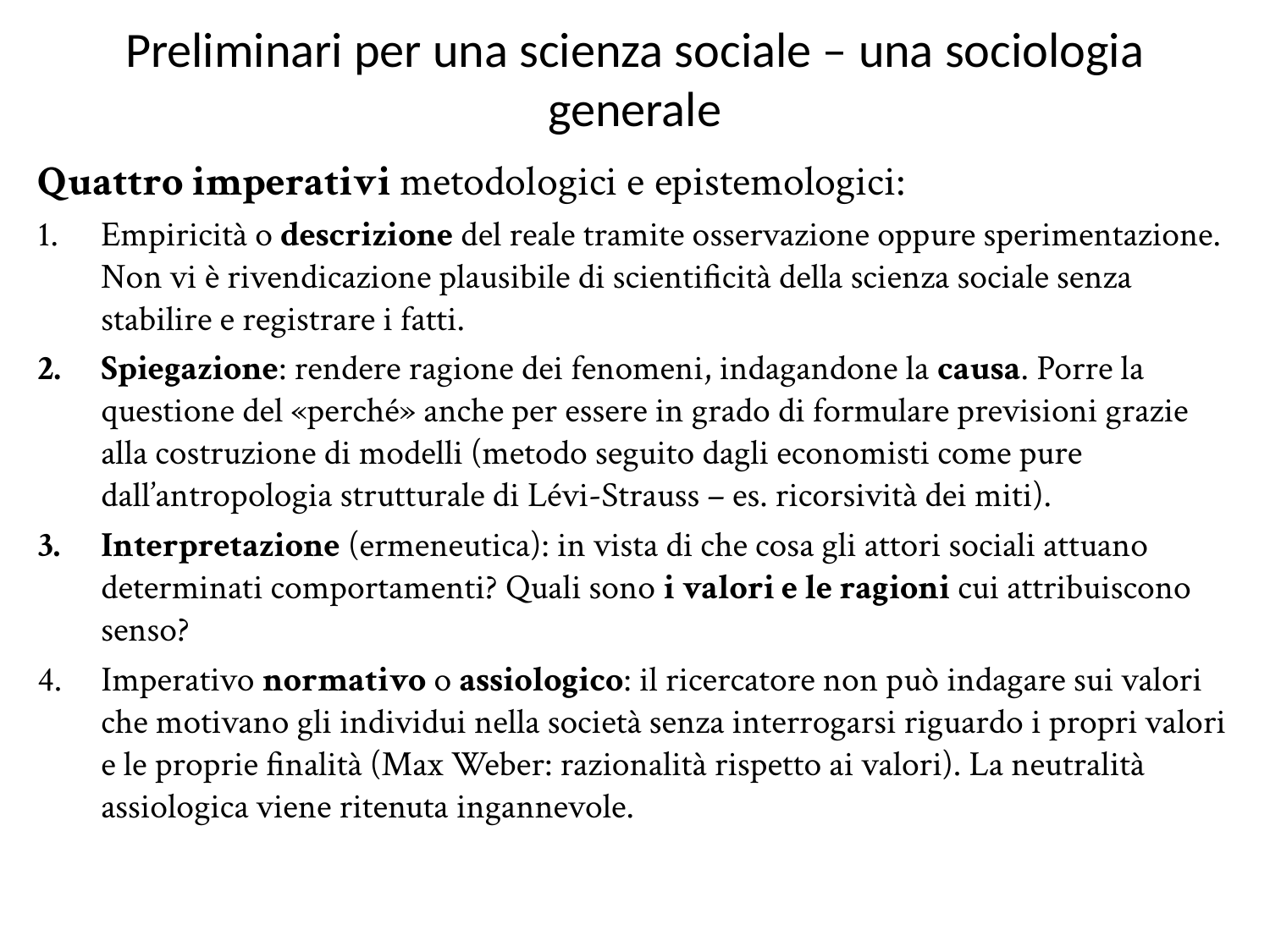

# Preliminari per una scienza sociale – una sociologia generale
Quattro imperativi metodologici e epistemologici:
Empiricità o descrizione del reale tramite osservazione oppure sperimentazione. Non vi è rivendicazione plausibile di scientificità della scienza sociale senza stabilire e registrare i fatti.
Spiegazione: rendere ragione dei fenomeni, indagandone la causa. Porre la questione del «perché» anche per essere in grado di formulare previsioni grazie alla costruzione di modelli (metodo seguito dagli economisti come pure dall’antropologia strutturale di Lévi-Strauss – es. ricorsività dei miti).
Interpretazione (ermeneutica): in vista di che cosa gli attori sociali attuano determinati comportamenti? Quali sono i valori e le ragioni cui attribuiscono senso?
Imperativo normativo o assiologico: il ricercatore non può indagare sui valori che motivano gli individui nella società senza interrogarsi riguardo i propri valori e le proprie finalità (Max Weber: razionalità rispetto ai valori). La neutralità assiologica viene ritenuta ingannevole.